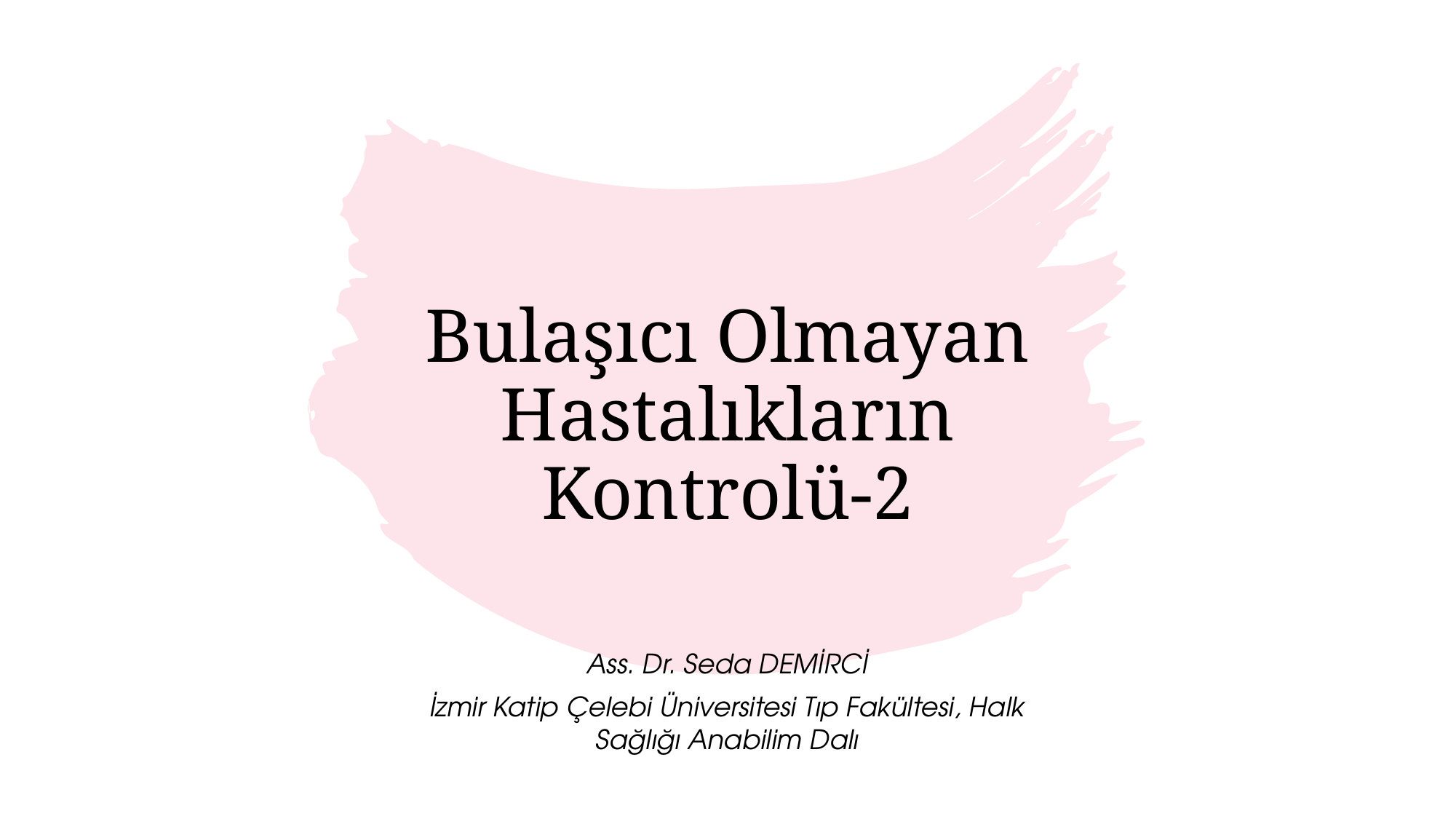

# Bulaşıcı Olmayan Hastalıkların Kontrolü-2
Ass. Dr. Seda DEMİRCİ
İzmir Katip Çelebi Üniversitesi Tıp Fakültesi, Halk Sağlığı Anabilim Dalı